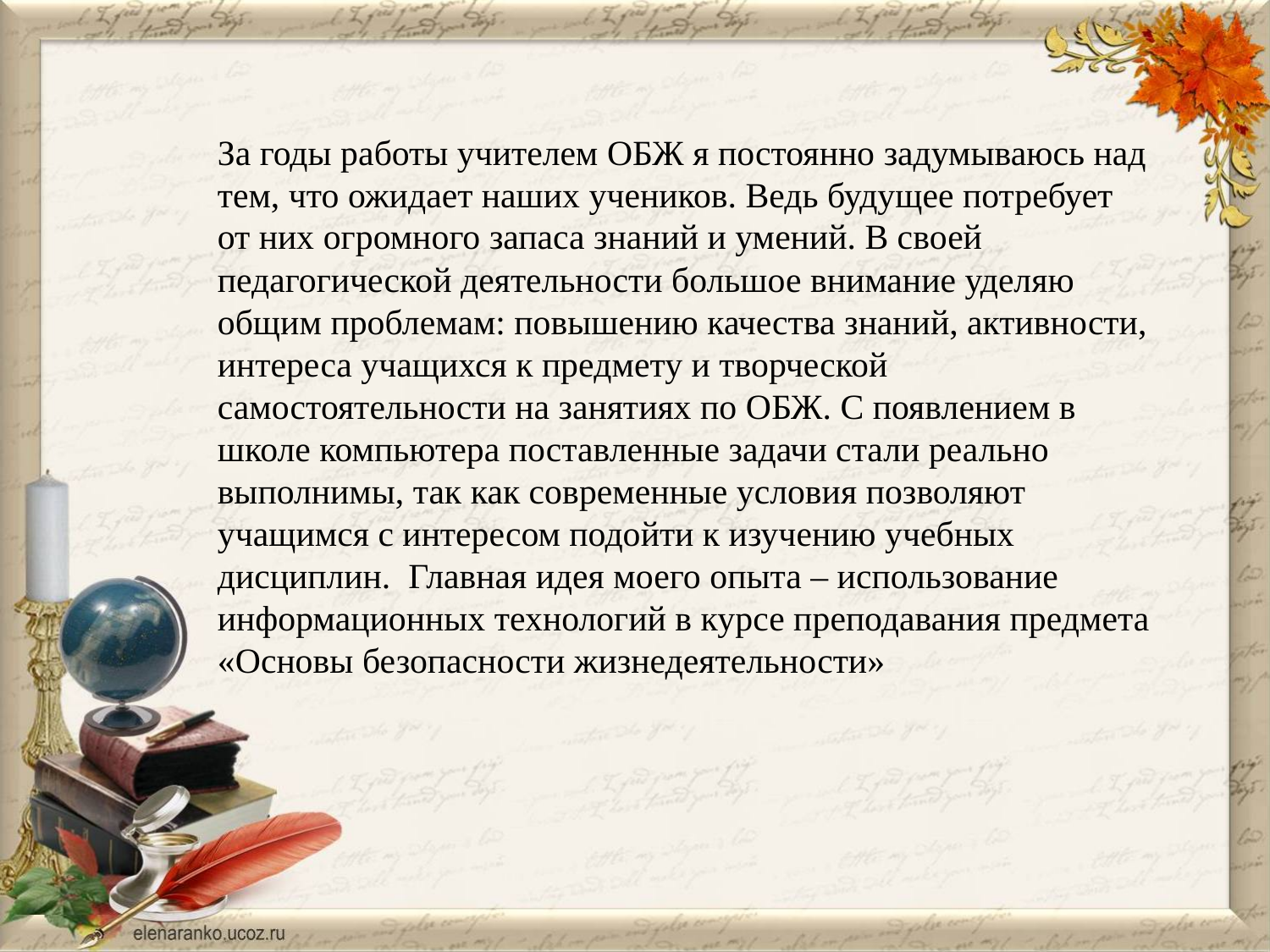

За годы работы учителем ОБЖ я постоянно задумываюсь над тем, что ожидает наших учеников. Ведь будущее потребует от них огромного запаса знаний и умений. В своей педагогической деятельности большое внимание уделяю общим проблемам: повышению качества знаний, активности, интереса учащихся к предмету и творческой самостоятельности на занятиях по ОБЖ. С появлением в школе компьютера поставленные задачи стали реально выполнимы, так как современные условия позволяют учащимся с интересом подойти к изучению учебных дисциплин.  Главная идея моего опыта – использование информационных технологий в курсе преподавания предмета «Основы безопасности жизнедеятельности»